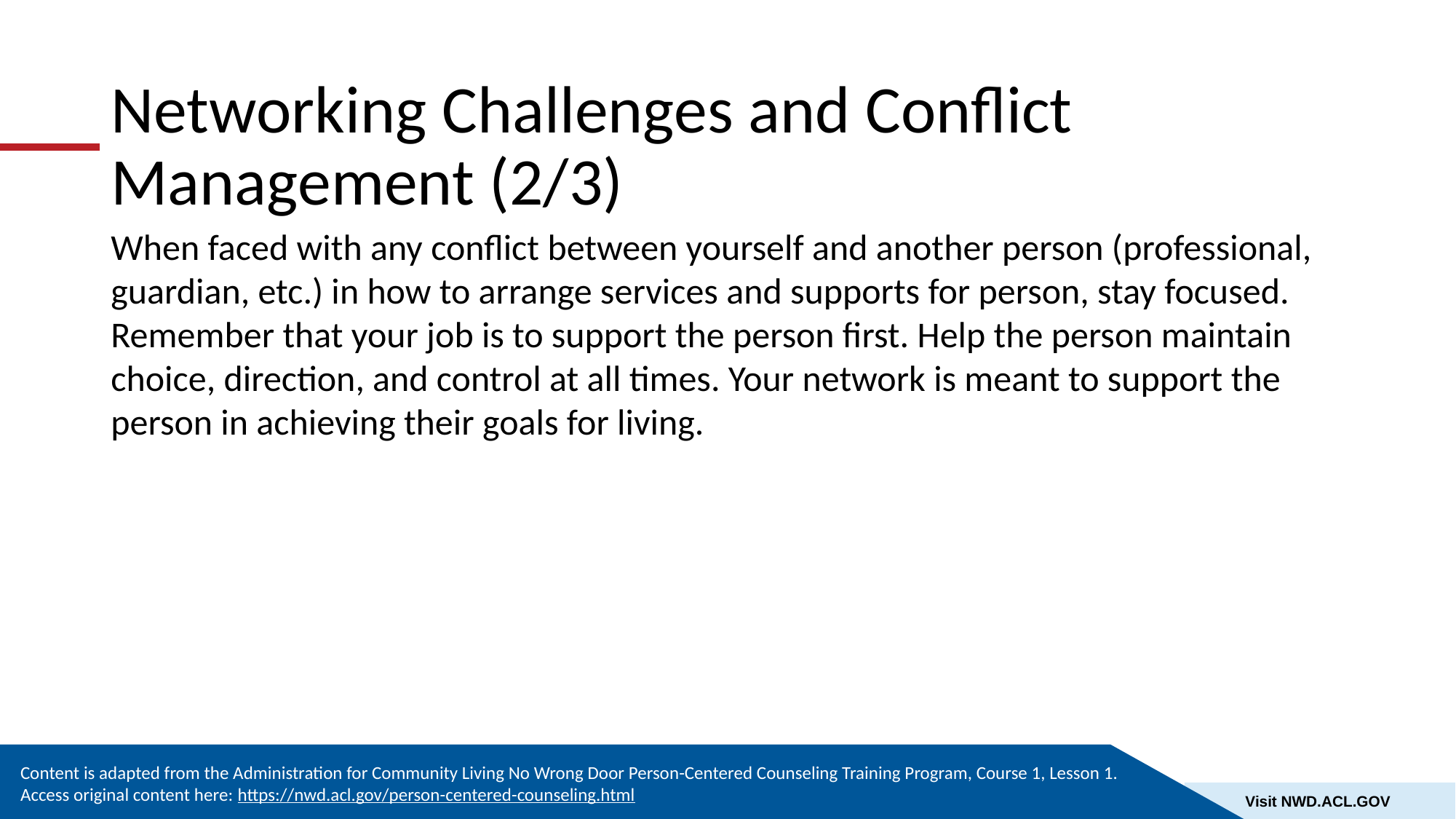

# Networking Challenges and Conflict Management (2/3)
When faced with any conflict between yourself and another person (professional, guardian, etc.) in how to arrange services and supports for person, stay focused. Remember that your job is to support the person first. Help the person maintain choice, direction, and control at all times. Your network is meant to support the person in achieving their goals for living.